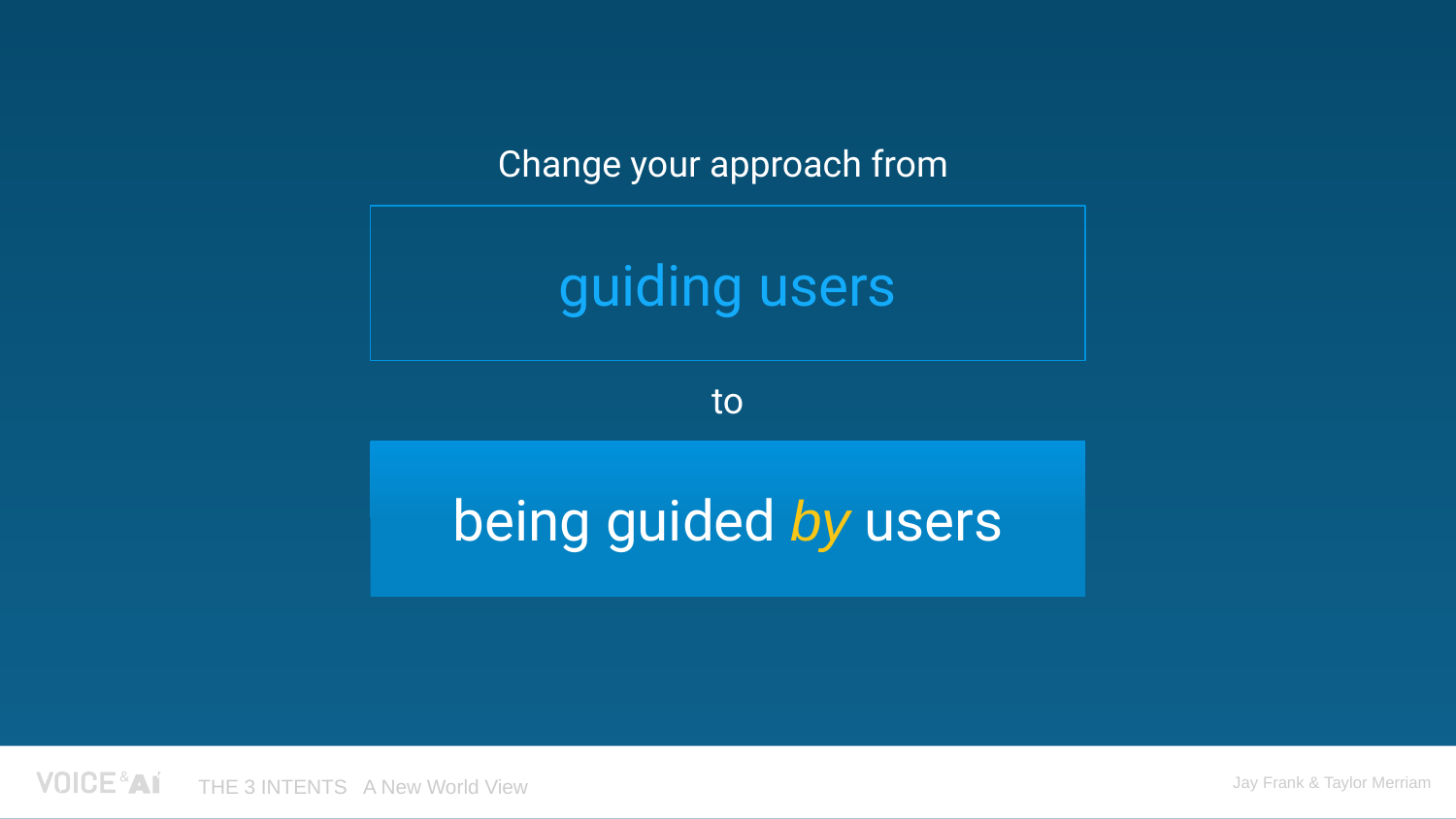

Change your approach from
guiding users
to
being guided by users